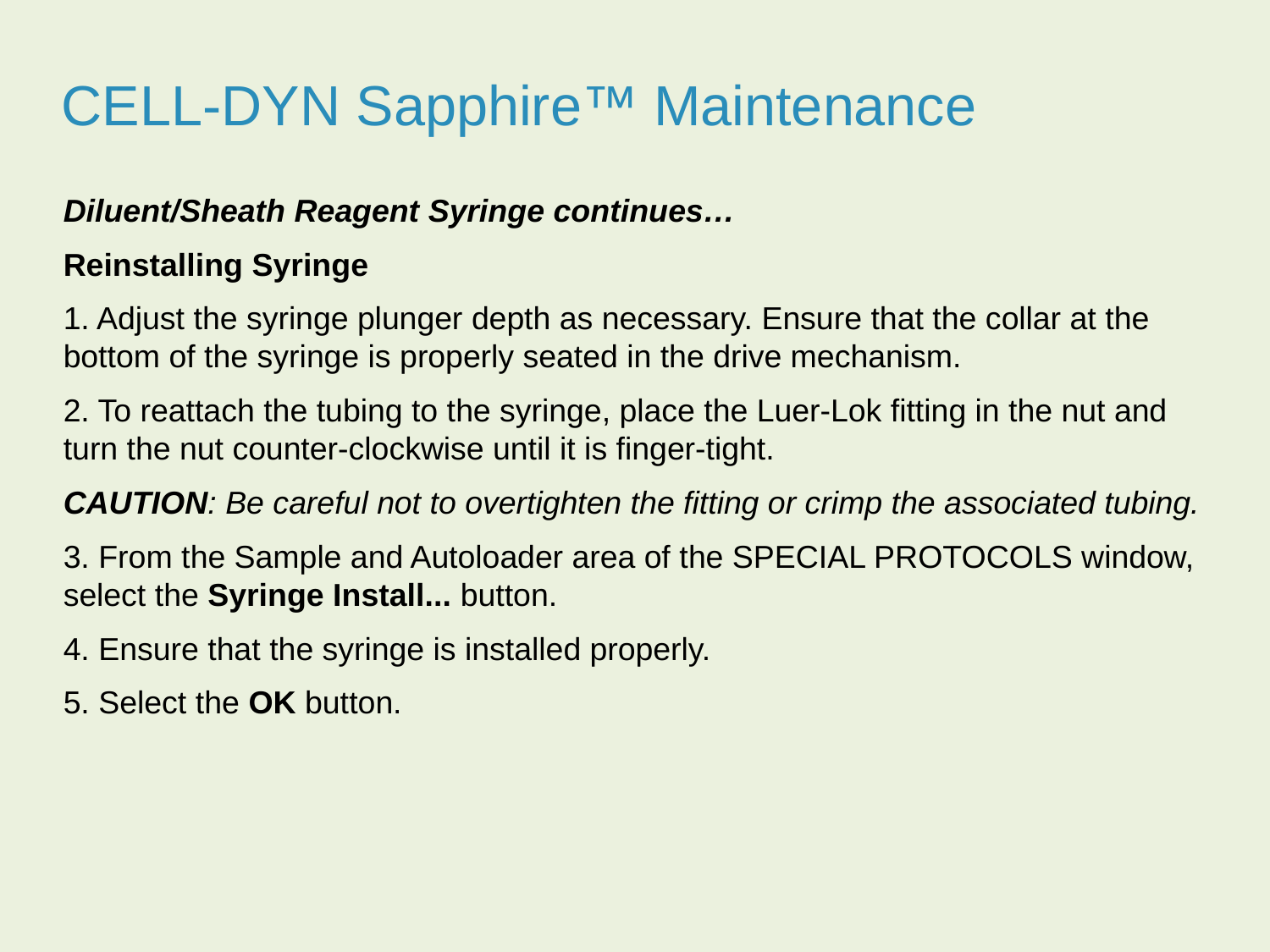

CELL-DYN Sapphire™ Maintenance
Diluent/Sheath Reagent Syringe continues…
Reinstalling Syringe
1. Adjust the syringe plunger depth as necessary. Ensure that the collar at the bottom of the syringe is properly seated in the drive mechanism.
2. To reattach the tubing to the syringe, place the Luer-Lok fitting in the nut and turn the nut counter-clockwise until it is finger-tight.
CAUTION: Be careful not to overtighten the fitting or crimp the associated tubing.
3. From the Sample and Autoloader area of the SPECIAL PROTOCOLS window, select the Syringe Install... button.
4. Ensure that the syringe is installed properly.
5. Select the OK button.